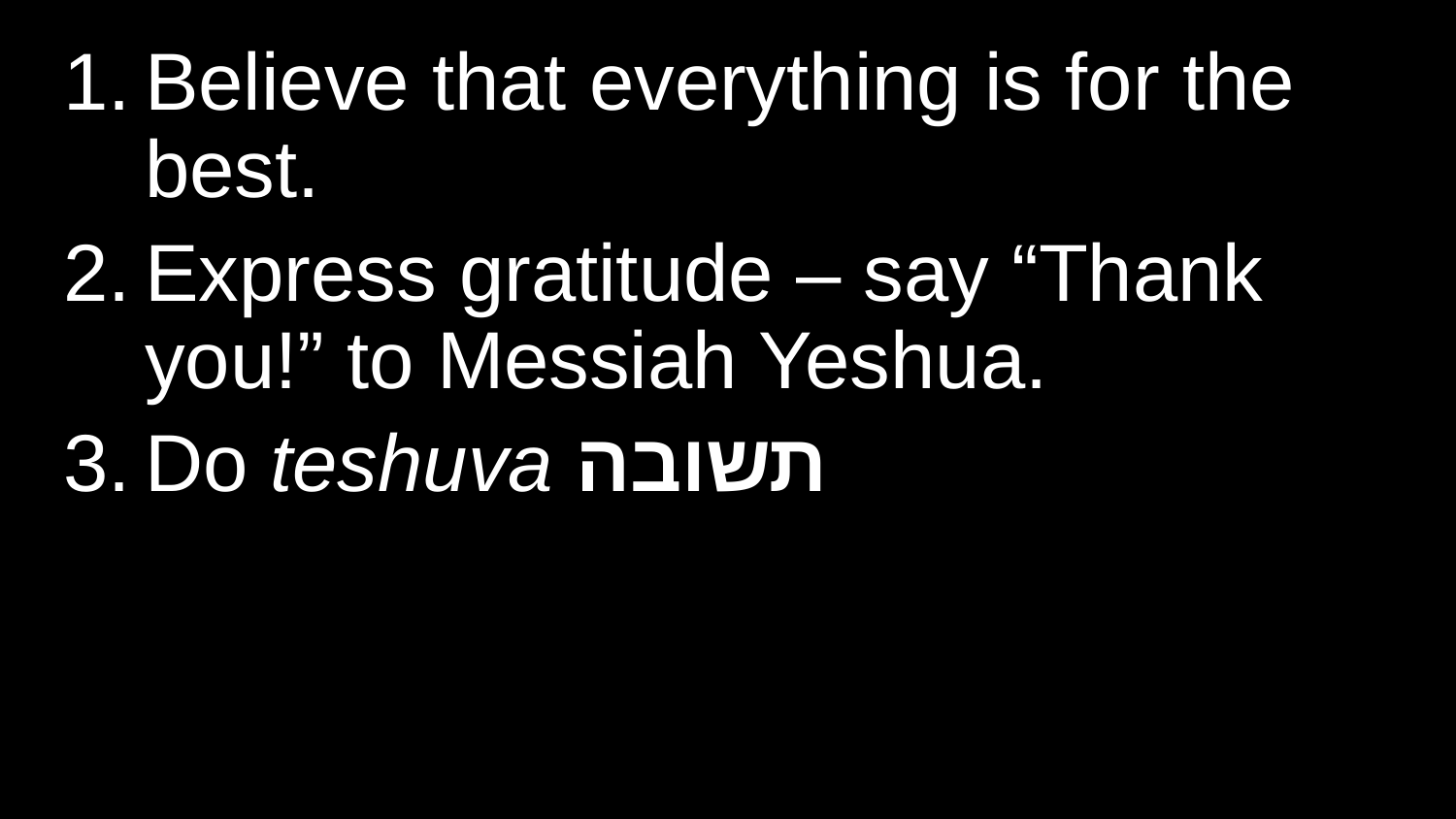

Believe that everything is for the best.
Express gratitude – say “Thank you!” to Messiah Yeshua.
Do teshuva תשובה